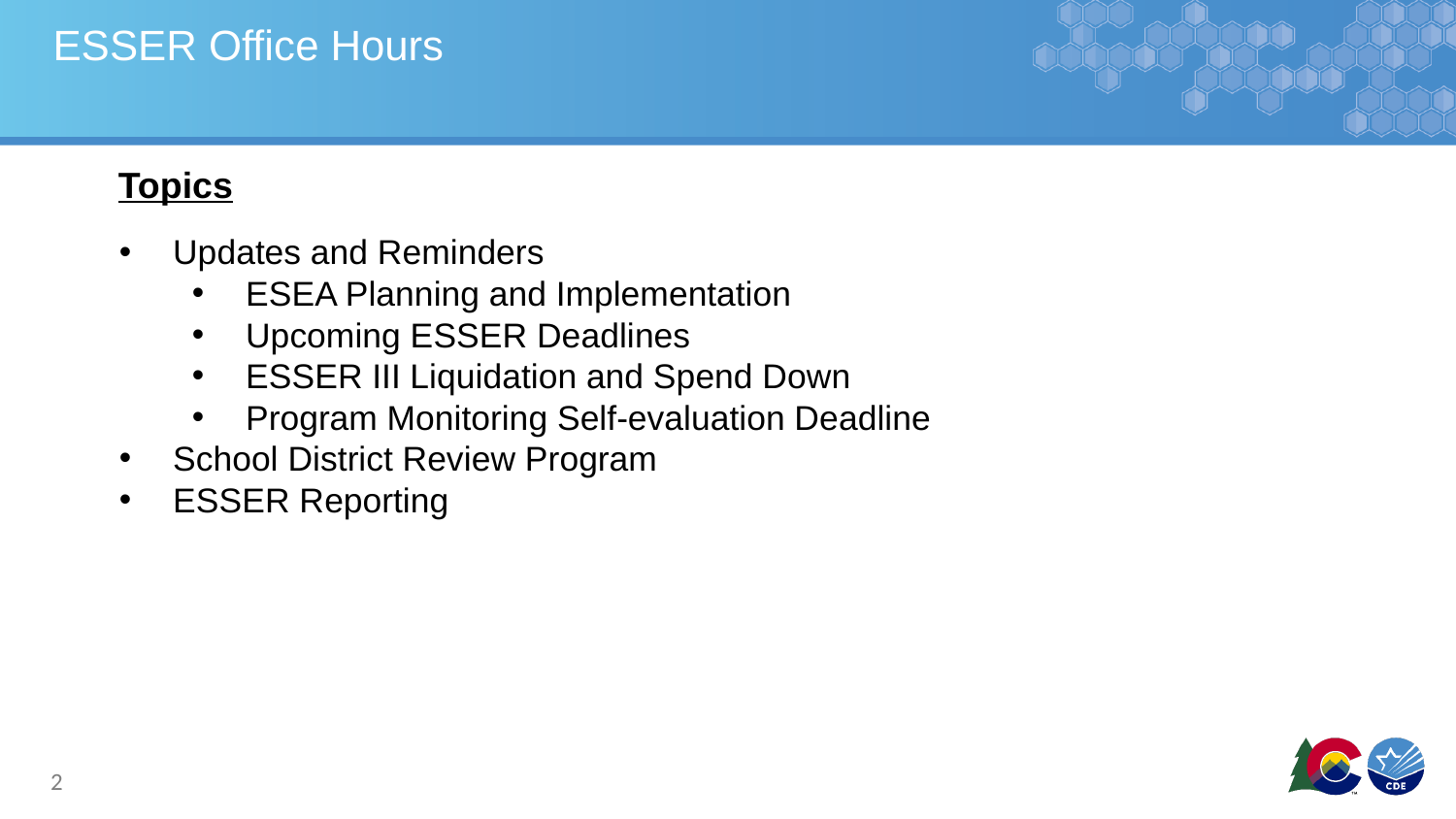

# ESSER Office Hours
Topics

Updates and Reminders
ESEA Planning and Implementation
Upcoming ESSER Deadlines
ESSER III Liquidation and Spend Down
Program Monitoring Self-evaluation Deadline
School District Review Program
ESSER Reporting
2